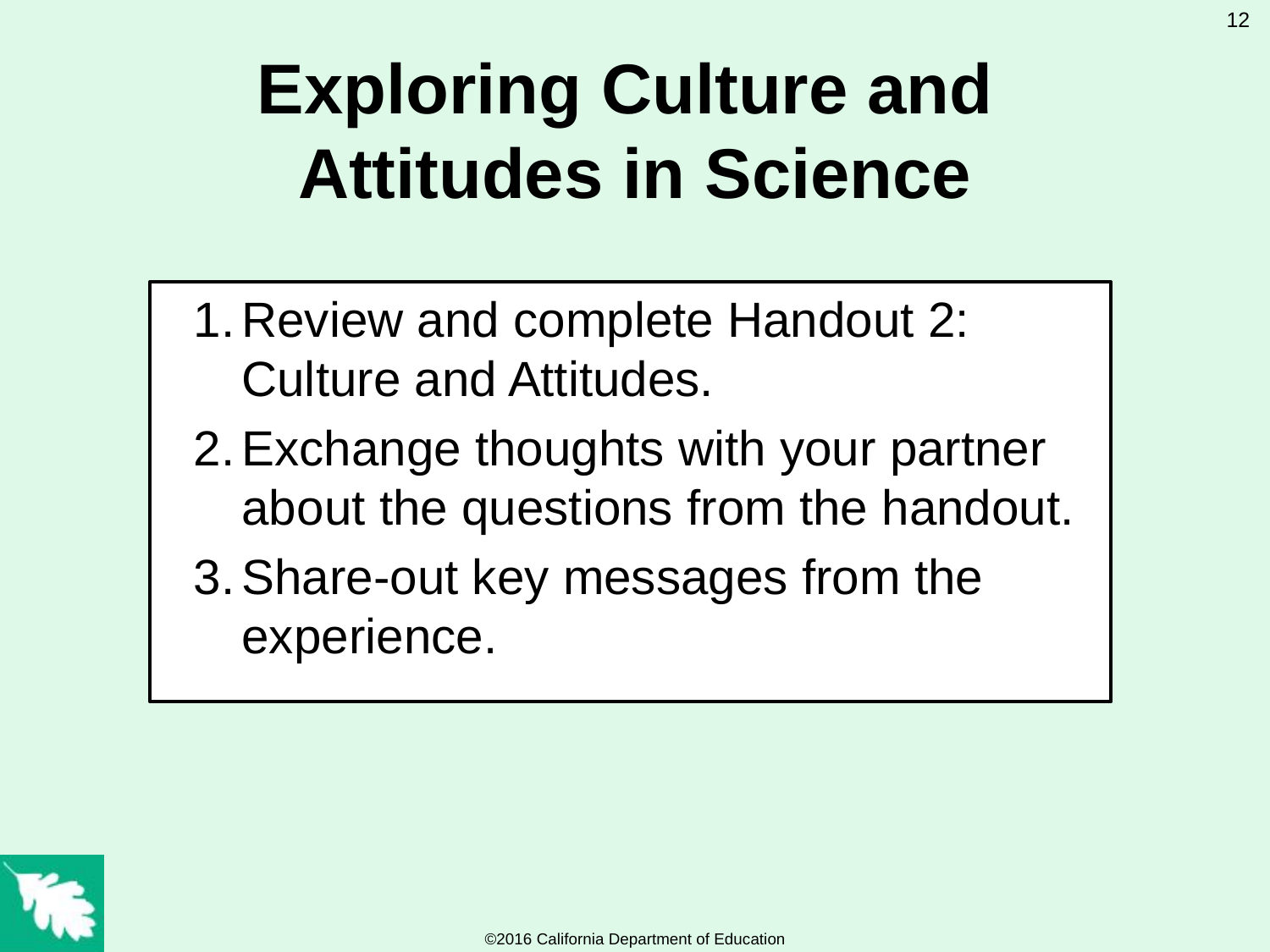

12
# Exploring Culture and Attitudes in Science
Review and complete Handout 2: Culture and Attitudes.
Exchange thoughts with your partner about the questions from the handout.
Share-out key messages from the experience.